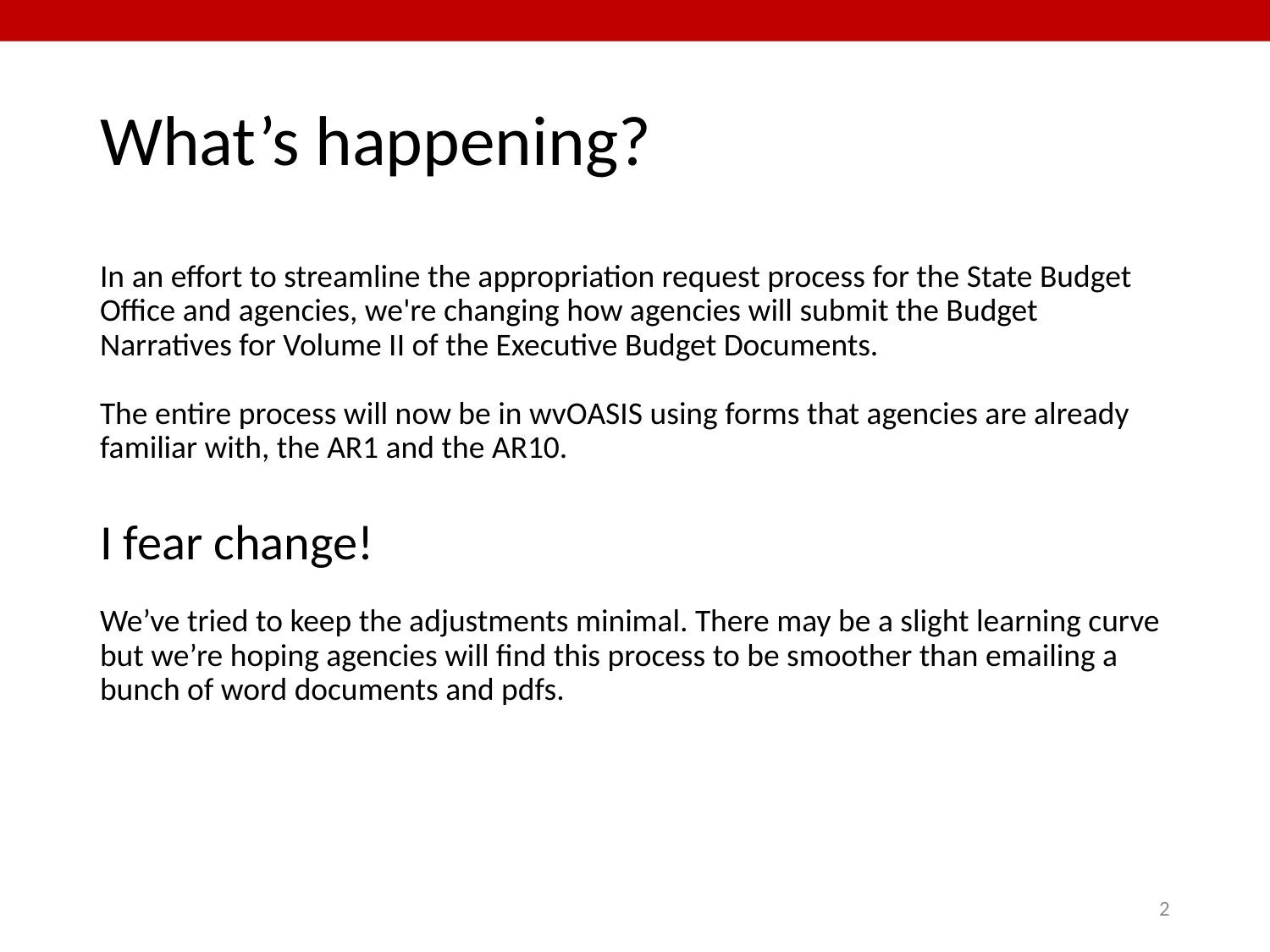

# What’s happening?
In an effort to streamline the appropriation request process for the State Budget Office and agencies, we're changing how agencies will submit the Budget Narratives for Volume II of the Executive Budget Documents.

The entire process will now be in wvOASIS using forms that agencies are already familiar with, the AR1 and the AR10.

I fear change!

We’ve tried to keep the adjustments minimal. There may be a slight learning curve but we’re hoping agencies will find this process to be smoother than emailing a bunch of word documents and pdfs.
2